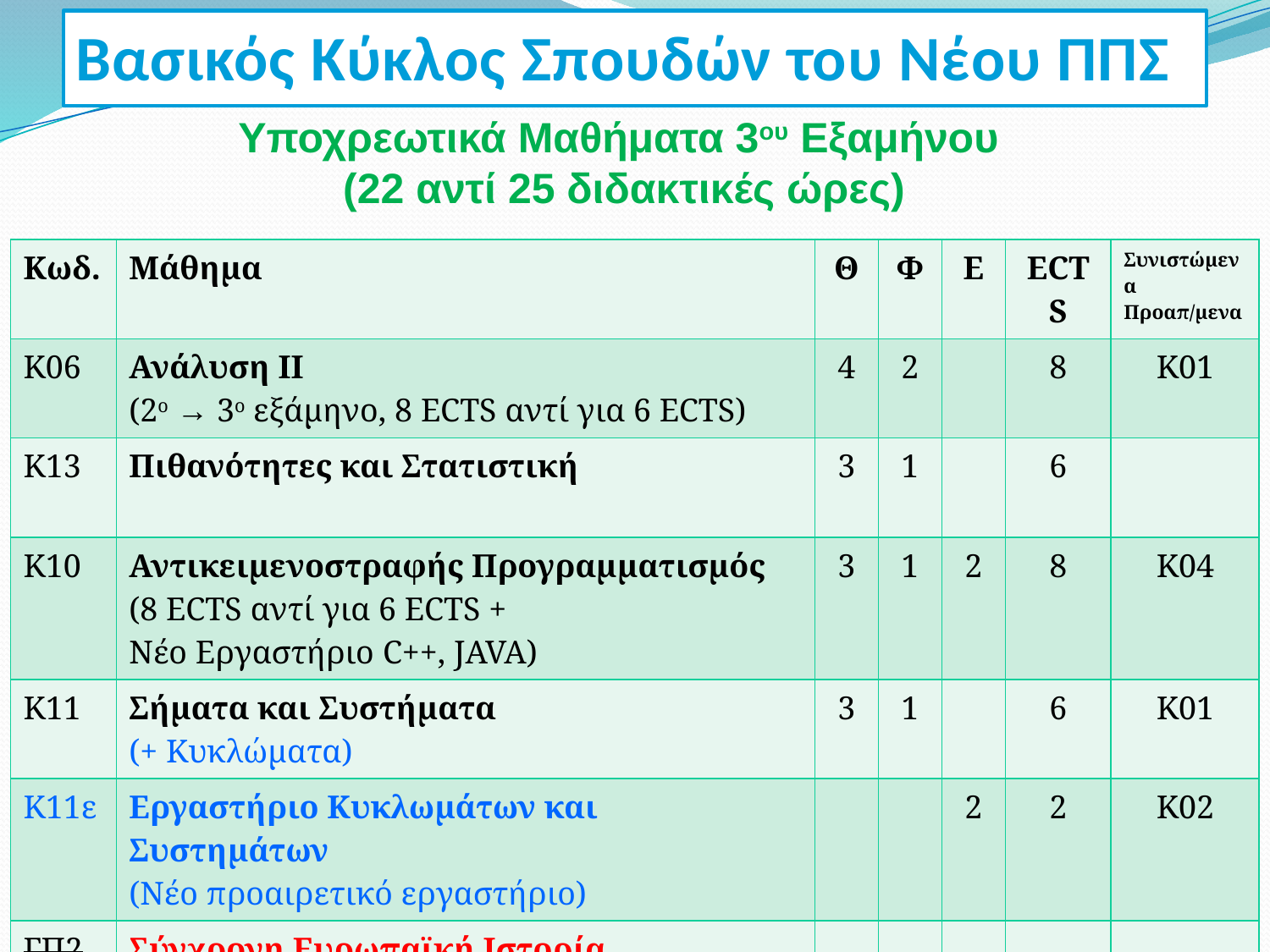

Βασικός Κύκλος Σπουδών του Νέου ΠΠΣ
Υποχρεωτικά Μαθήματα 3ου Εξαμήνου
(22 αντί 25 διδακτικές ώρες)
| Κωδ. | Μάθημα | Θ | Φ | Ε | ECTS | Συνιστώμενα Προαπ/μενα |
| --- | --- | --- | --- | --- | --- | --- |
| Κ06 | Ανάλυση ΙΙ (2ο → 3ο εξάμηνο, 8 ECTS αντί για 6 ECTS) | 4 | 2 |  | 8 | Κ01 |
| Κ13 | Πιθανότητες και Στατιστική | 3 | 1 |  | 6 |  |
| Κ10 | Αντικειμενοστραφής Προγραμματισμός (8 ECTS αντί για 6 ECTS + Νέο Εργαστήριο C++, JAVA) | 3 | 1 | 2 | 8 | K04 |
| Κ11 | Σήματα και Συστήματα (+ Κυκλώματα) | 3 | 1 |  | 6 | Κ01 |
| Κ11ε | Εργαστήριο Κυκλωμάτων και Συστημάτων (Νέο προαιρετικό εργαστήριο) |  |  | 2 | 2 | Κ02 |
| ΓΠ2 | Σύγχρονη Ευρωπαϊκή Ιστορία (Καταργείται) |  |  |  |  |  |
|  |  | 13 | 5 | 4 | 30 |  |